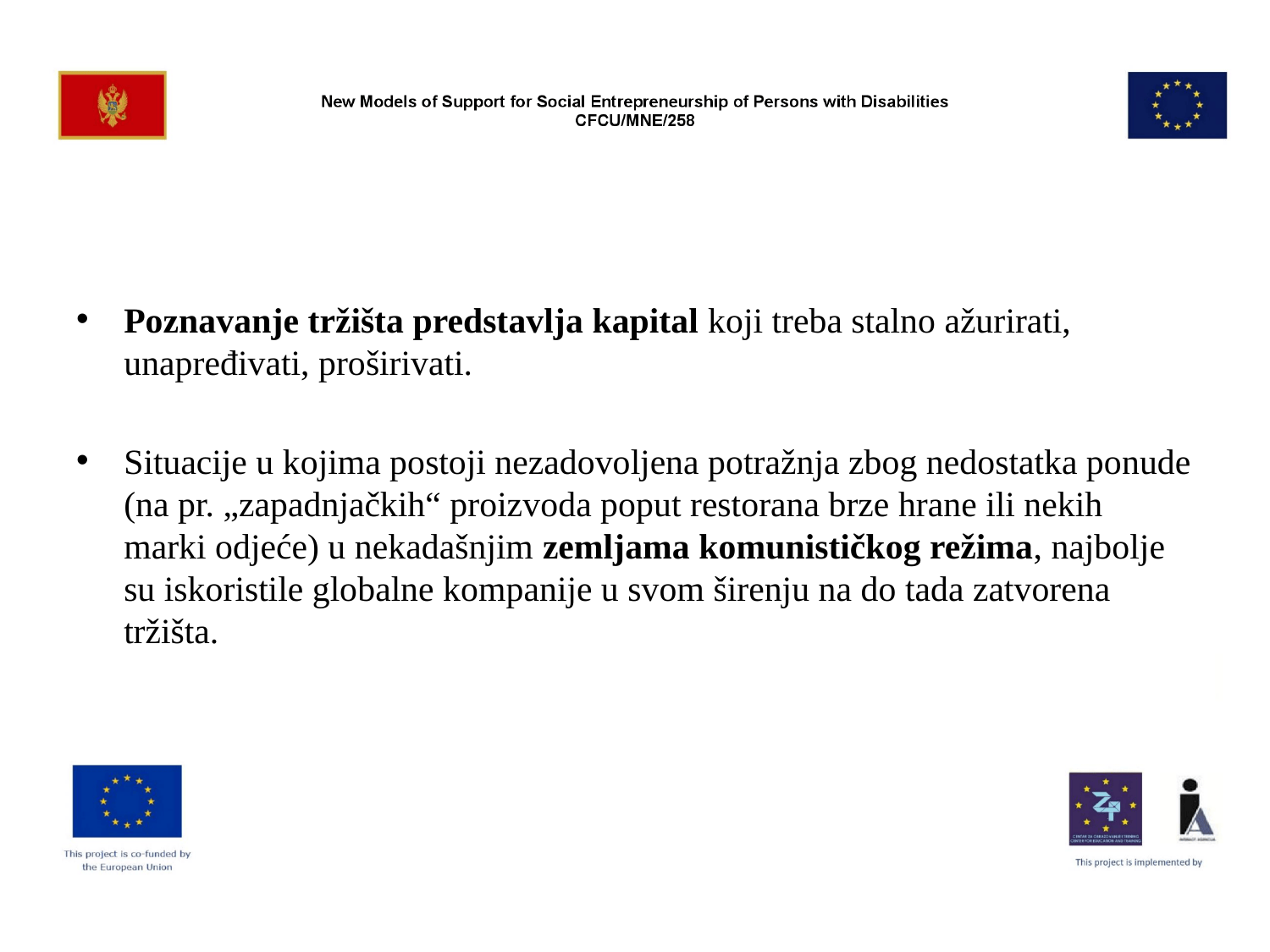

#
Poznavanje tržišta predstavlja kapital koji treba stalno ažurirati, unapređivati, proširivati.

Situacije u kojima postoji nezadovoljena potražnja zbog nedostatka ponude (na pr. „zapadnjačkih“ proizvoda poput restorana brze hrane ili nekih marki odjeće) u nekadašnjim zemljama komunističkog režima, najbolje su iskoristile globalne kompanije u svom širenju na do tada zatvorena tržišta.